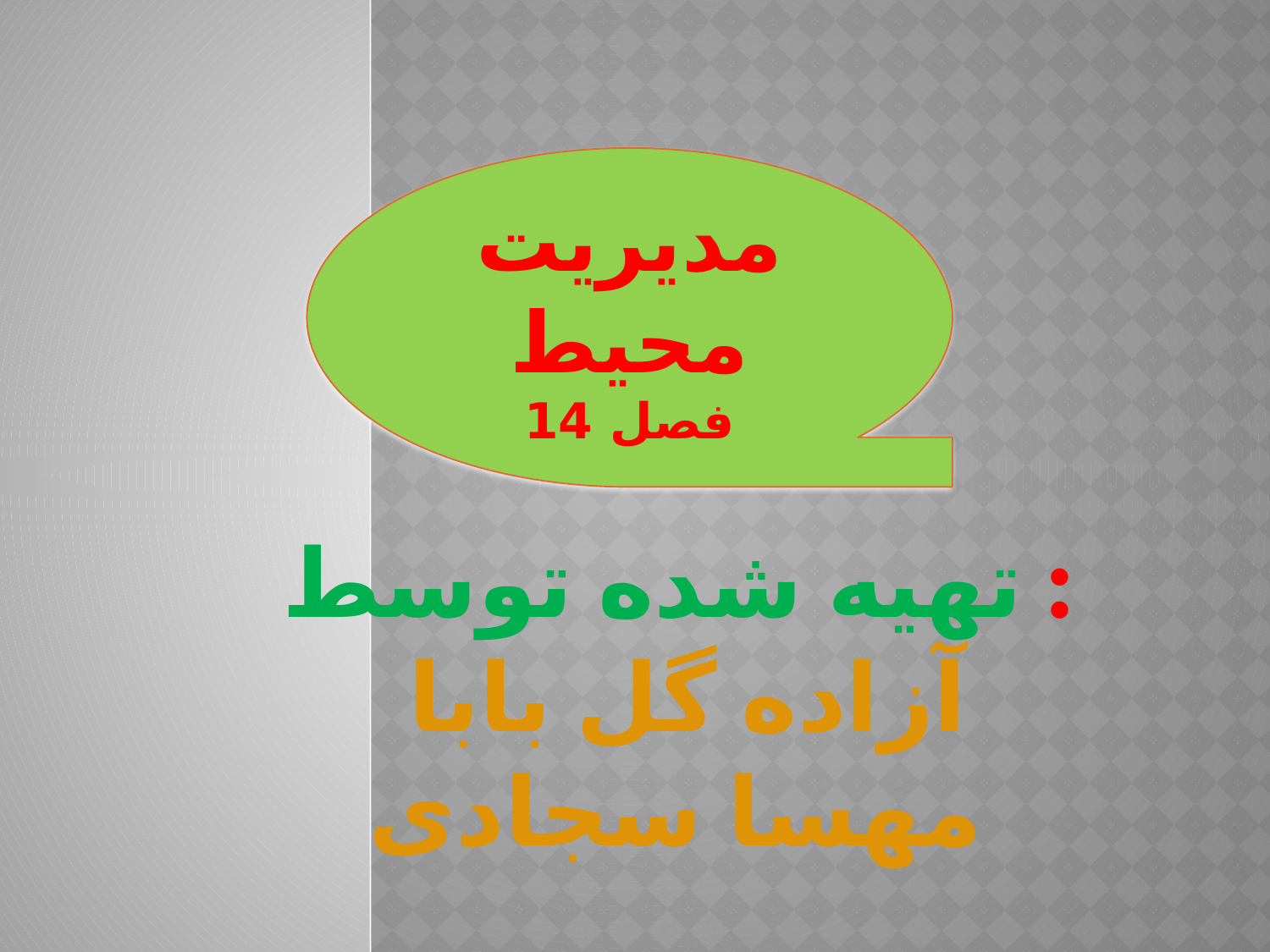

مدیریت محیط
فصل 14
تهیه شده توسط :
آزاده گل بابا
مهسا سجادی